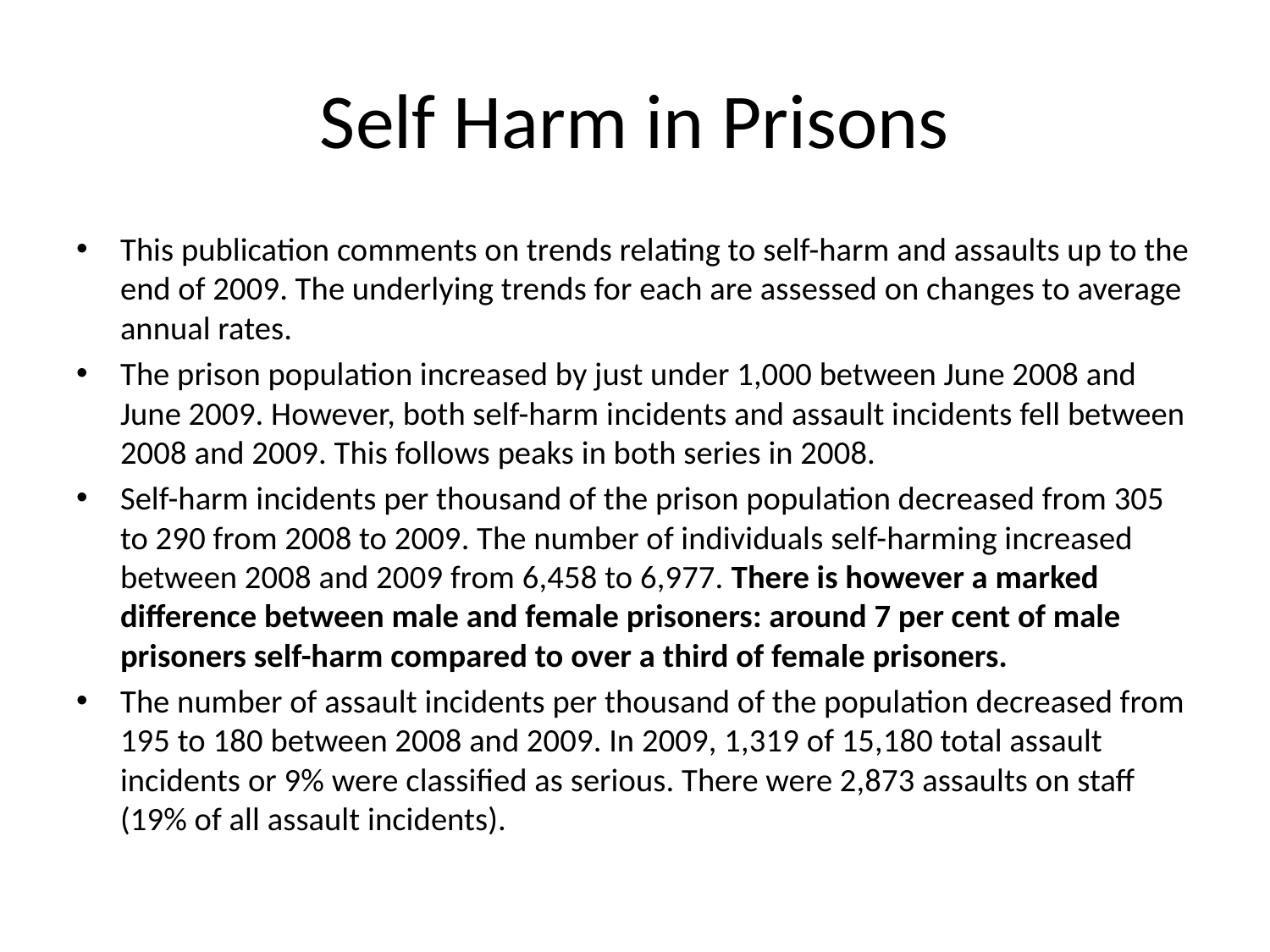

# Self Harm in Prisons
This publication comments on trends relating to self-harm and assaults up to the end of 2009. The underlying trends for each are assessed on changes to average annual rates.
The prison population increased by just under 1,000 between June 2008 and June 2009. However, both self-harm incidents and assault incidents fell between 2008 and 2009. This follows peaks in both series in 2008.
Self-harm incidents per thousand of the prison population decreased from 305 to 290 from 2008 to 2009. The number of individuals self-harming increased between 2008 and 2009 from 6,458 to 6,977. There is however a marked difference between male and female prisoners: around 7 per cent of male prisoners self-harm compared to over a third of female prisoners.
The number of assault incidents per thousand of the population decreased from 195 to 180 between 2008 and 2009. In 2009, 1,319 of 15,180 total assault incidents or 9% were classified as serious. There were 2,873 assaults on staff (19% of all assault incidents).